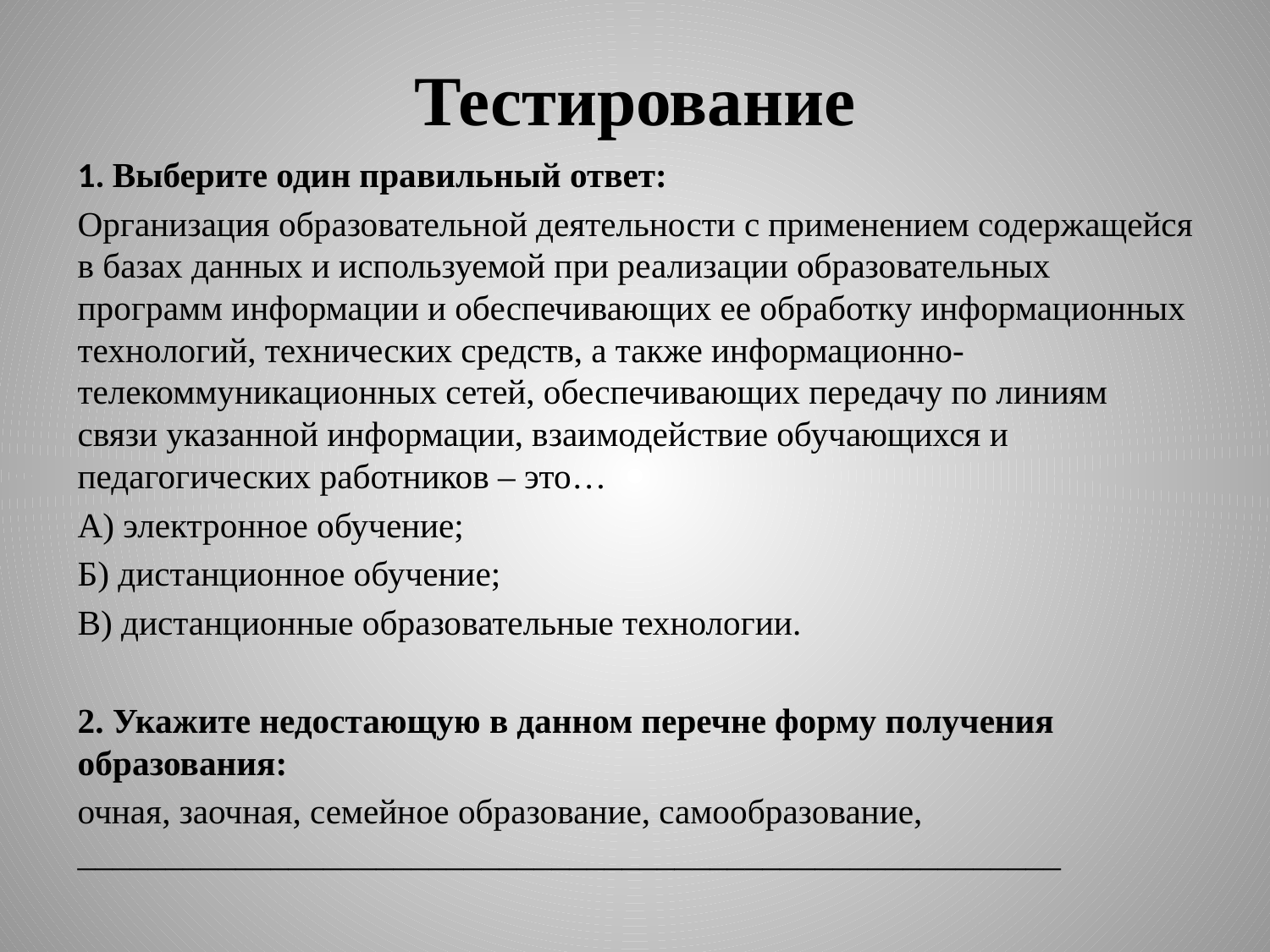

# Тестирование
1. Выберите один правильный ответ:
Организация образовательной деятельности с применением содержащейся в базах данных и используемой при реализации образовательных программ информации и обеспечивающих ее обработку информационных технологий, технических средств, а также информационно-телекоммуникационных сетей, обеспечивающих передачу по линиям связи указанной информации, взаимодействие обучающихся и педагогических работников – это…
А) электронное обучение;
Б) дистанционное обучение;
В) дистанционные образовательные технологии.

2. Укажите недостающую в данном перечне форму получения образования:
очная, заочная, семейное образование, самообразование, ________________________________________________________